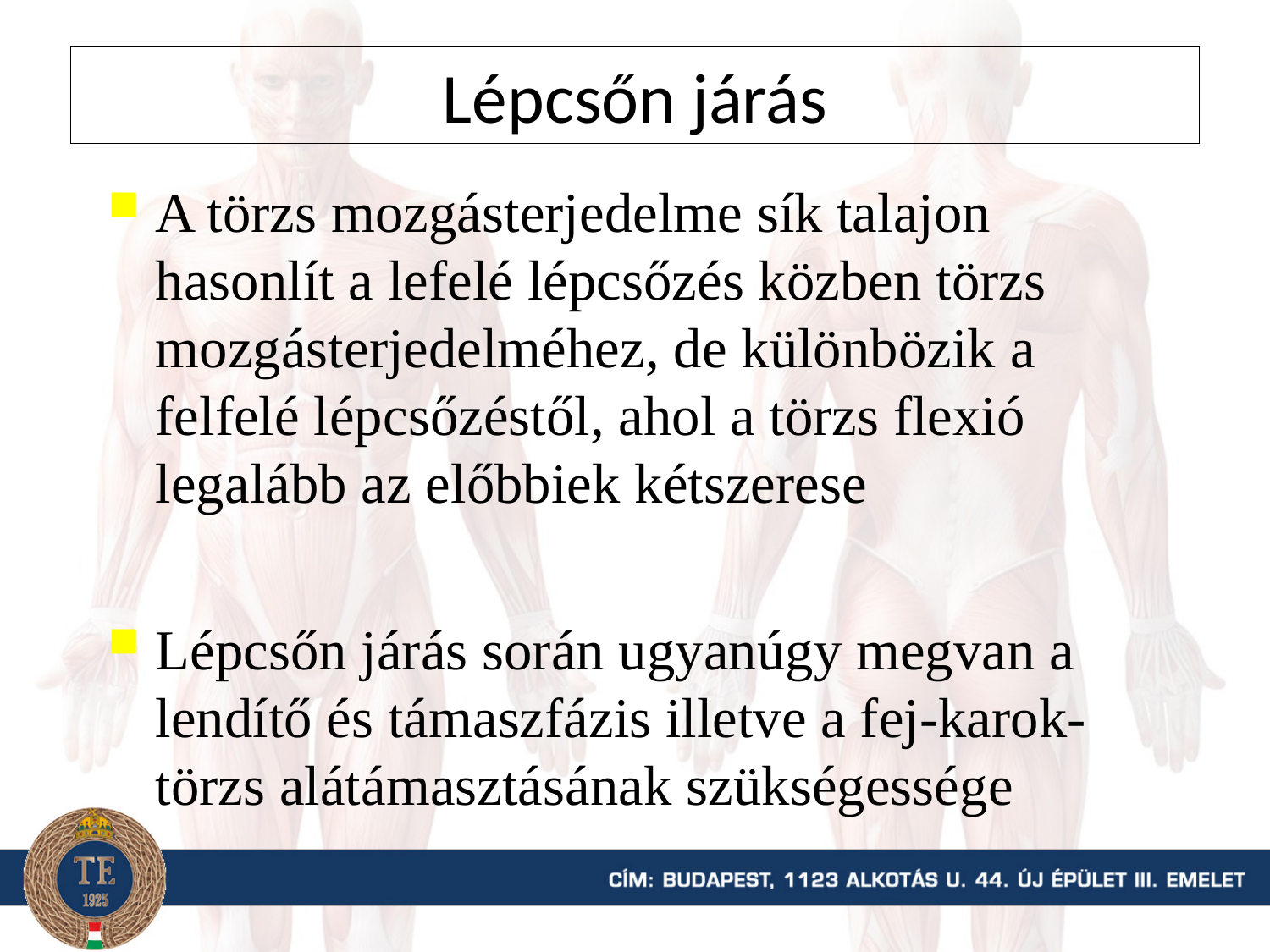

Lépcsőn járás
A törzs mozgásterjedelme sík talajon hasonlít a lefelé lépcsőzés közben törzs mozgásterjedelméhez, de különbözik a felfelé lépcsőzéstől, ahol a törzs flexió legalább az előbbiek kétszerese

Lépcsőn járás során ugyanúgy megvan a lendítő és támaszfázis illetve a fej-karok-törzs alátámasztásának szükségessége